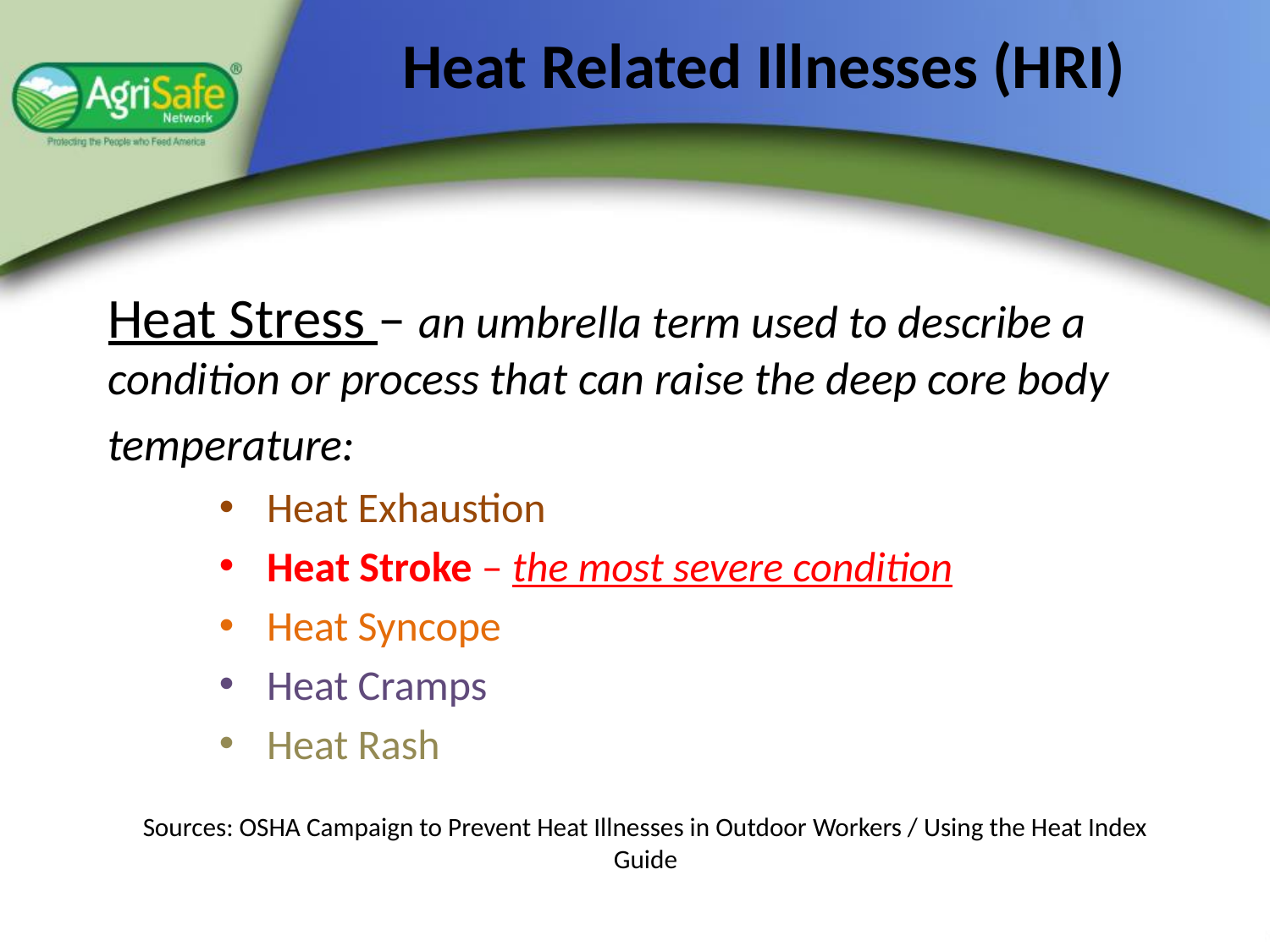

# Heat Related Illnesses (HRI)
Heat Stress – an umbrella term used to describe a condition or process that can raise the deep core body temperature:
Heat Exhaustion
Heat Stroke – the most severe condition
Heat Syncope
Heat Cramps
Heat Rash

Sources: OSHA Campaign to Prevent Heat Illnesses in Outdoor Workers / Using the Heat Index Guide